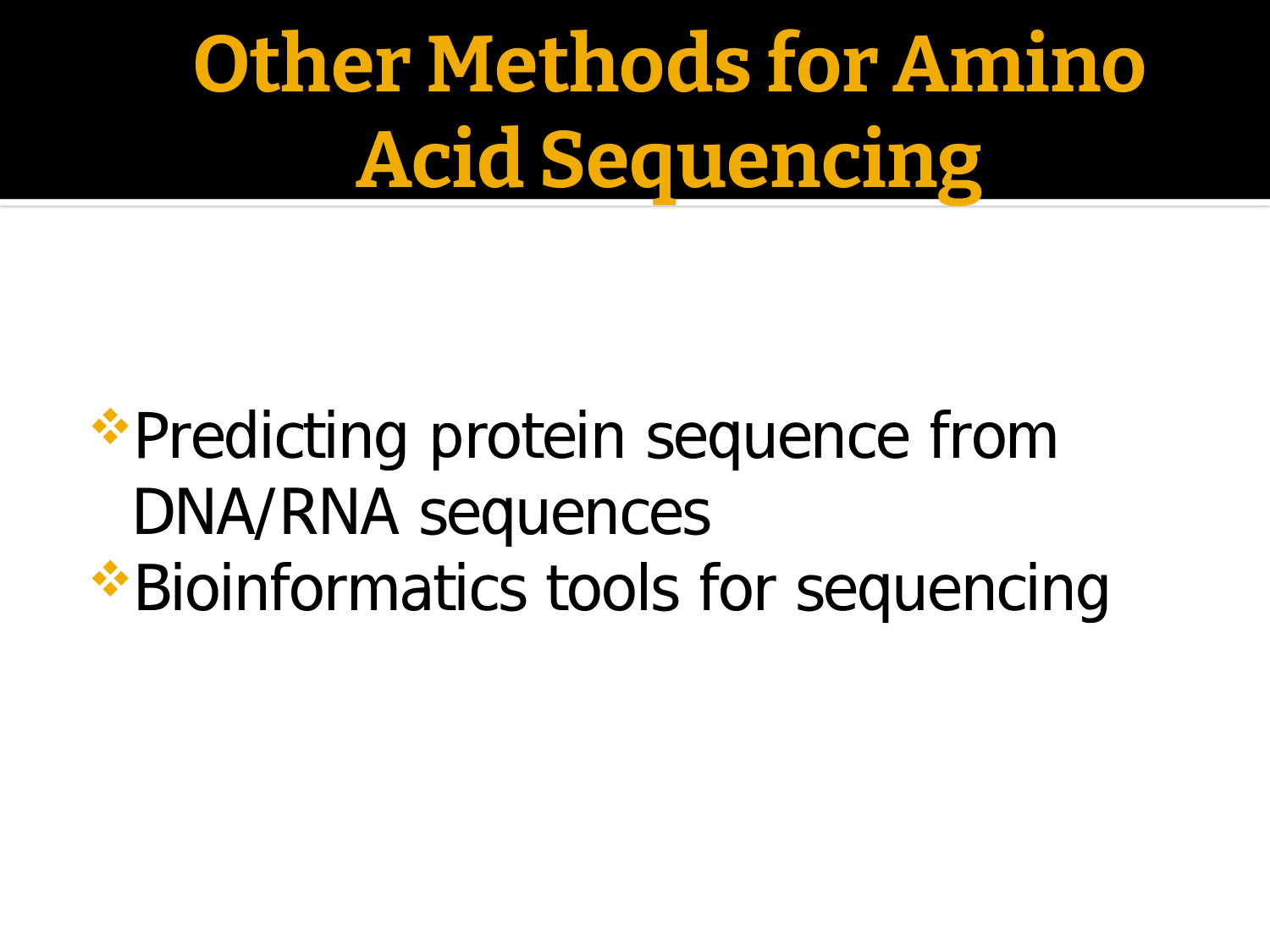

# Other Methods for Amino Acid Sequencing

Predicting protein sequence from DNA/RNA sequences
Bioinformatics tools for sequencing